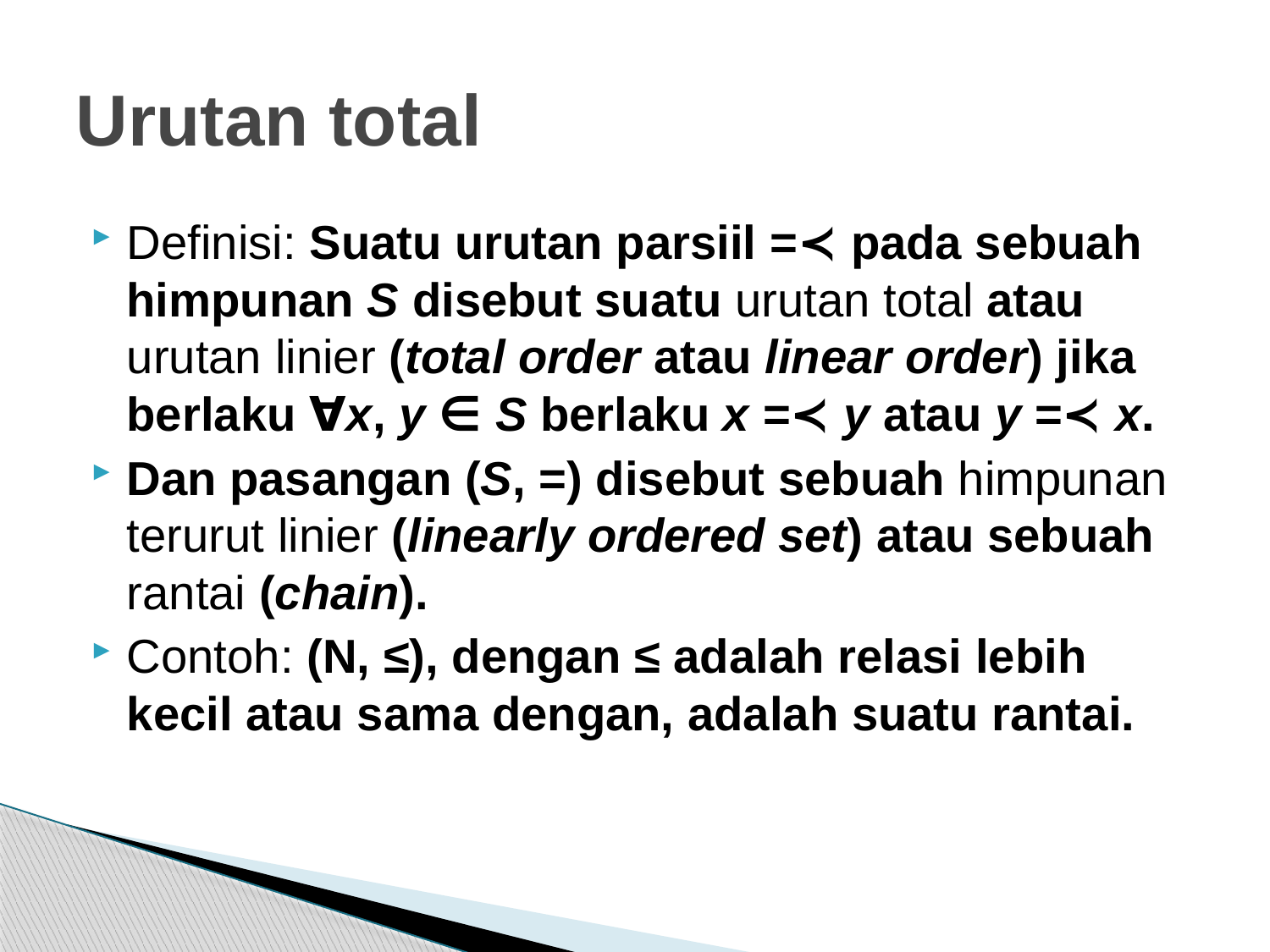

# Urutan total
Definisi: Suatu urutan parsiil =≺ pada sebuah himpunan S disebut suatu urutan total atau urutan linier (total order atau linear order) jika berlaku ∀x, y ∈ S berlaku x =≺ y atau y =≺ x.
Dan pasangan (S, =) disebut sebuah himpunan terurut linier (linearly ordered set) atau sebuah rantai (chain).
Contoh: (N, ≤), dengan ≤ adalah relasi lebih kecil atau sama dengan, adalah suatu rantai.